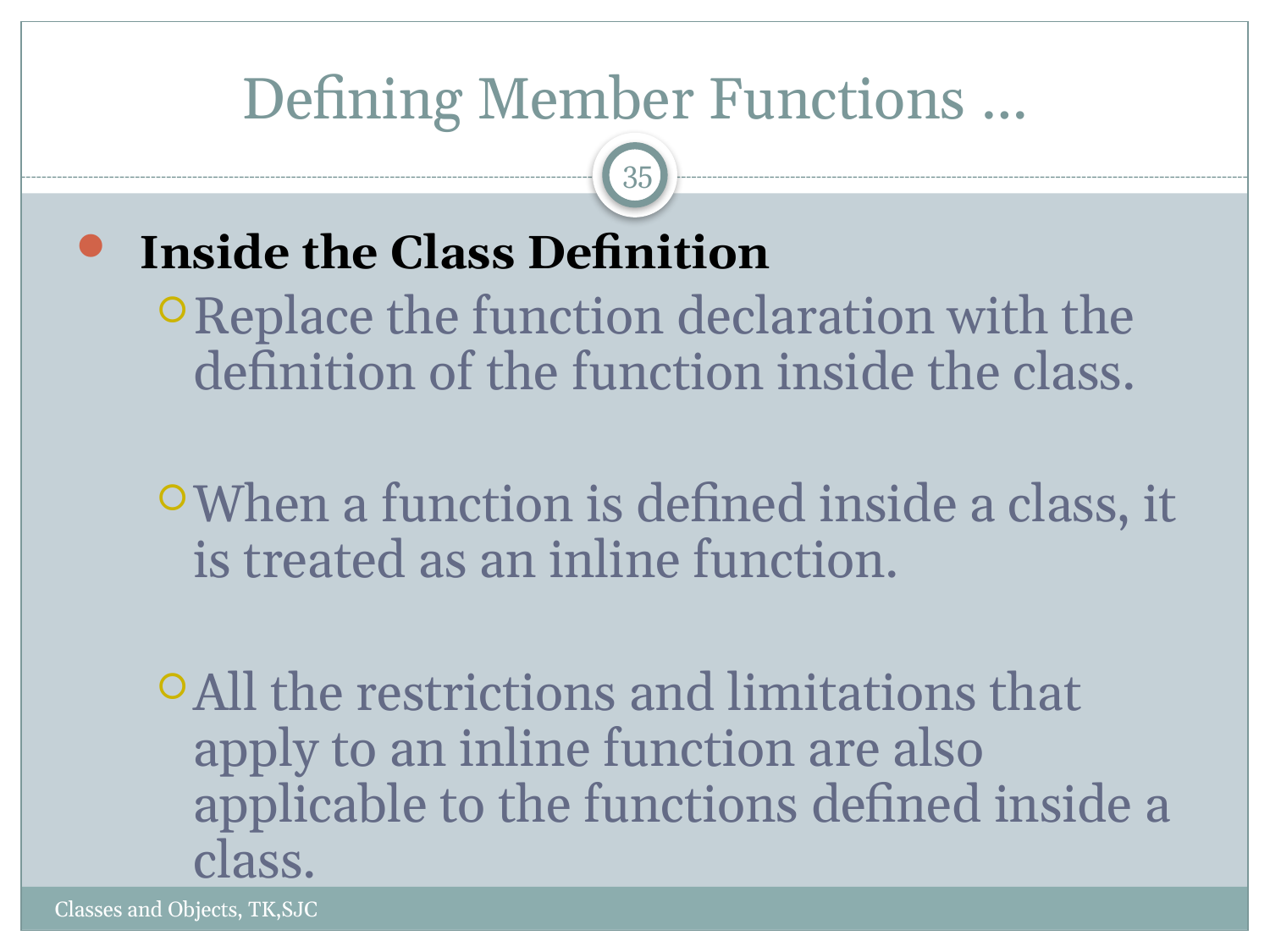

# Defining Member Functions …
35
Inside the Class Definition
Replace the function declaration with the definition of the function inside the class.

When a function is defined inside a class, it is treated as an inline function.

All the restrictions and limitations that apply to an inline function are also applicable to the functions defined inside a class.
Classes and Objects, TK,SJC